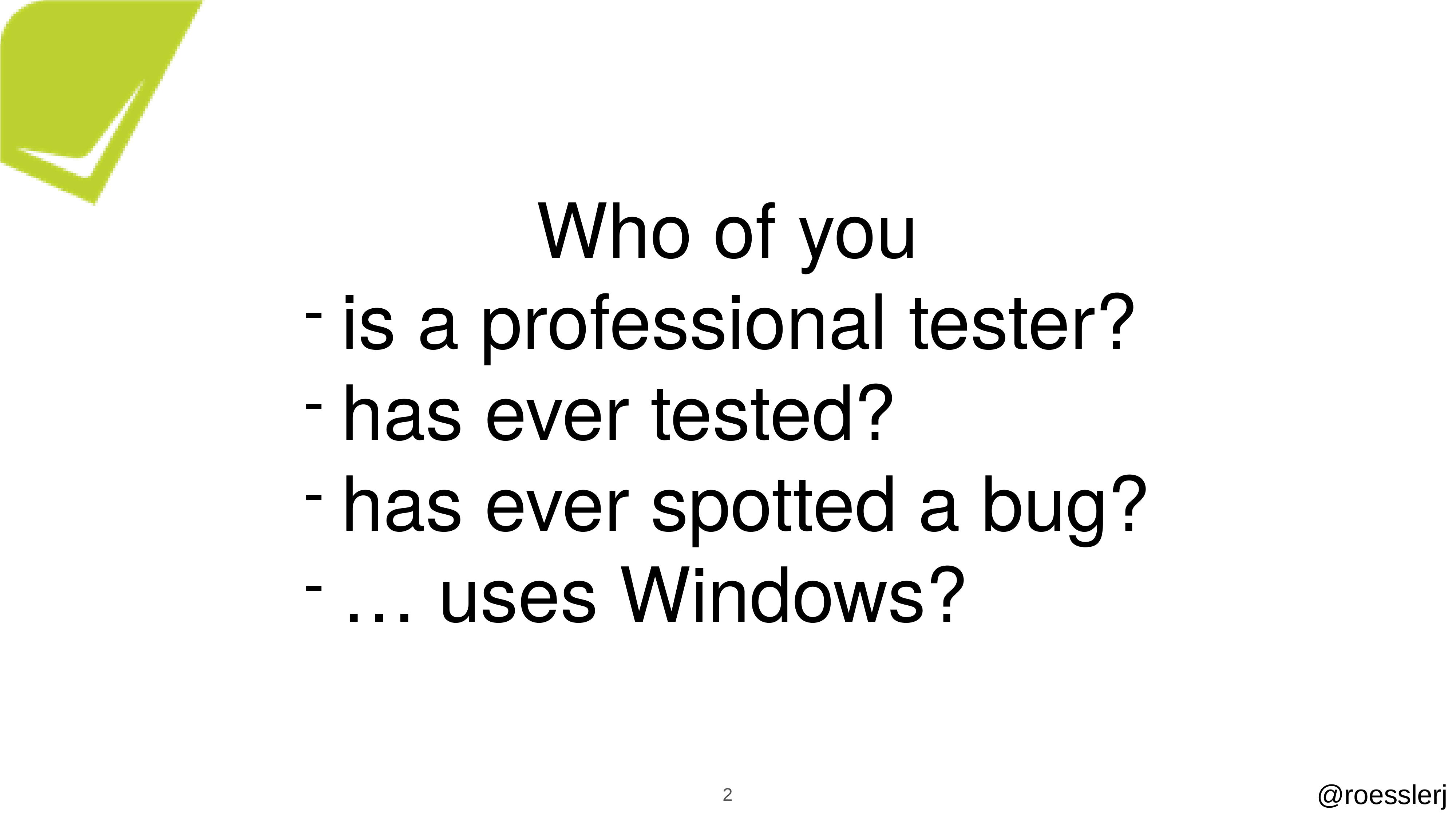

Who of you
is a professional tester?
has ever tested?
has ever spotted a bug?
… uses Windows?
2